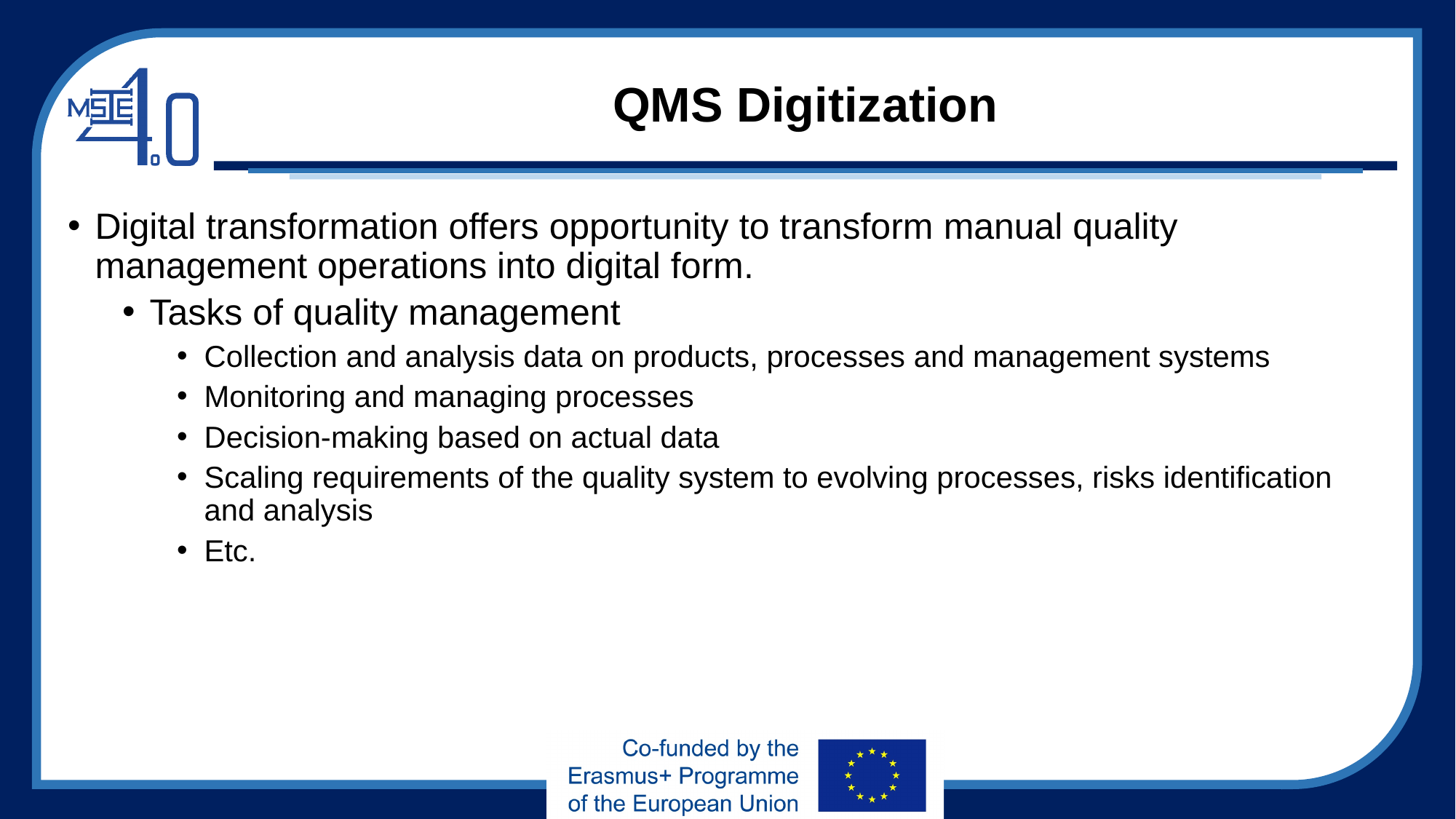

# QMS Digitization
Digital transformation offers opportunity to transform manual quality management operations into digital form.
Tasks of quality management
Collection and analysis data on products, processes and management systems
Monitoring and managing processes
Decision-making based on actual data
Scaling requirements of the quality system to evolving processes, risks identification and analysis
Etc.